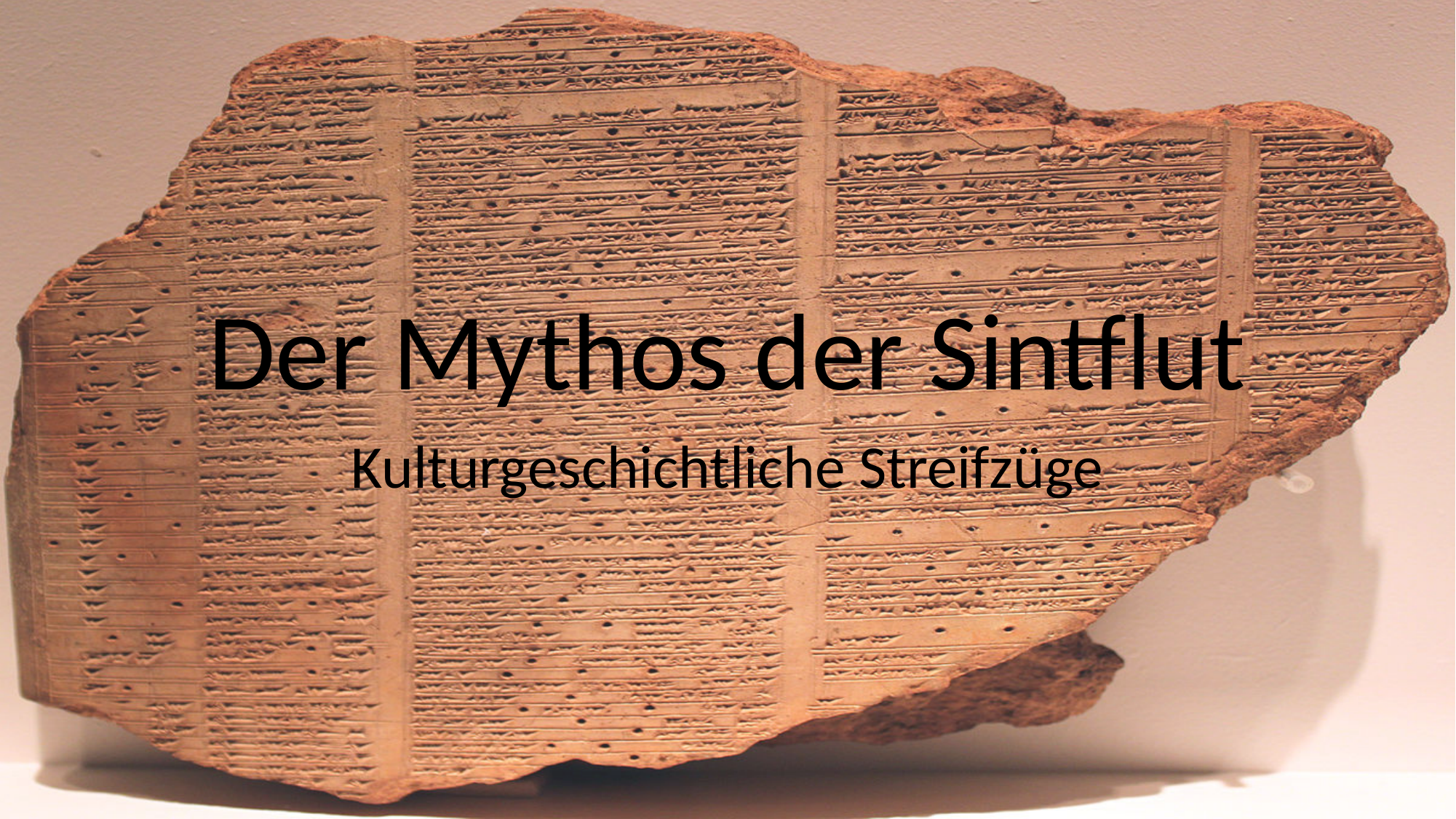

# Der Mythos der Sintflut
Kulturgeschichtliche Streifzüge